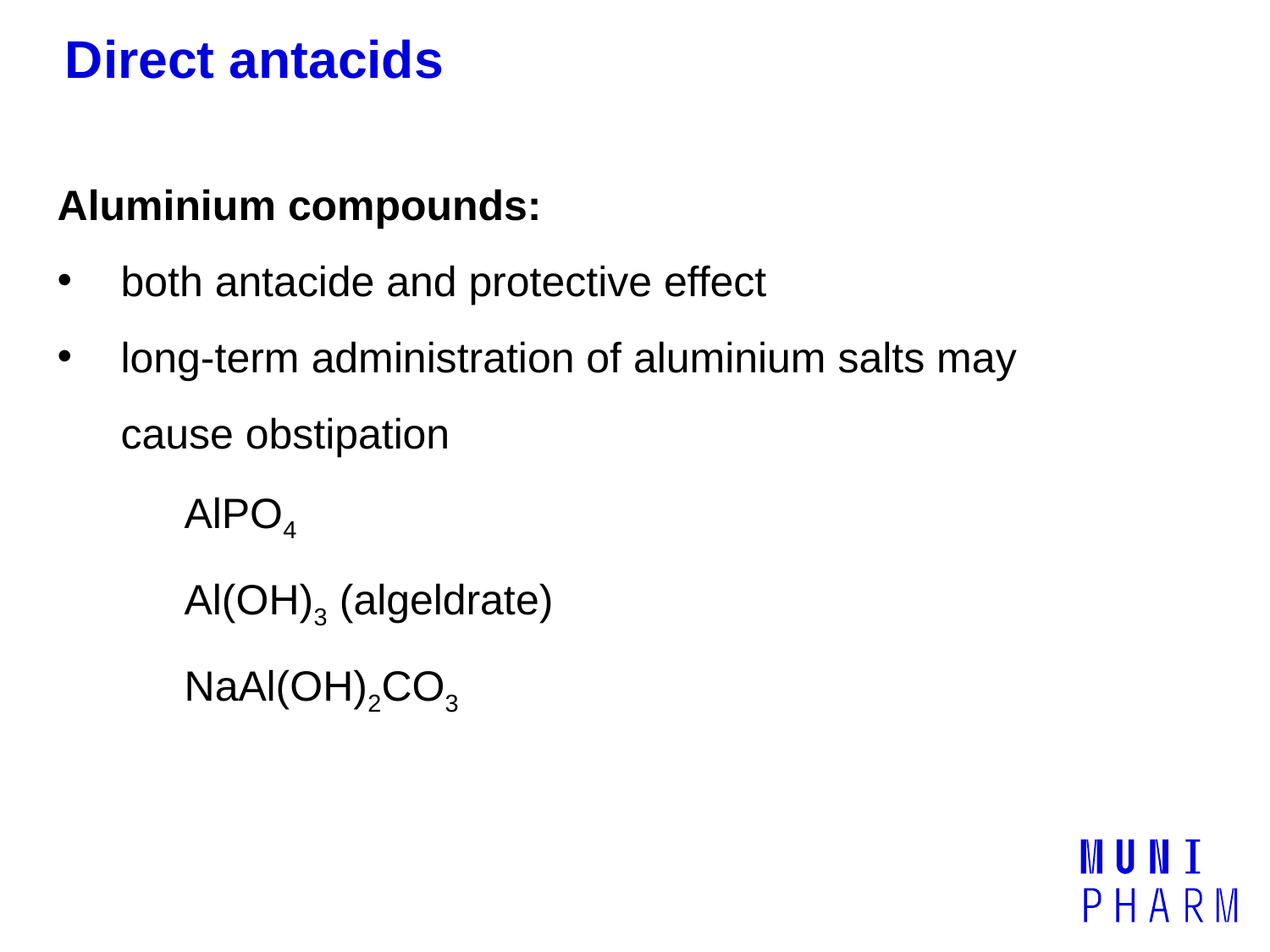

# Direct antacids
Aluminium compounds:
both antacide and protective effect
long-term administration of aluminium salts may cause obstipation
 	AlPO4
	Al(OH)3 (algeldrate)
	NaAl(OH)2CO3